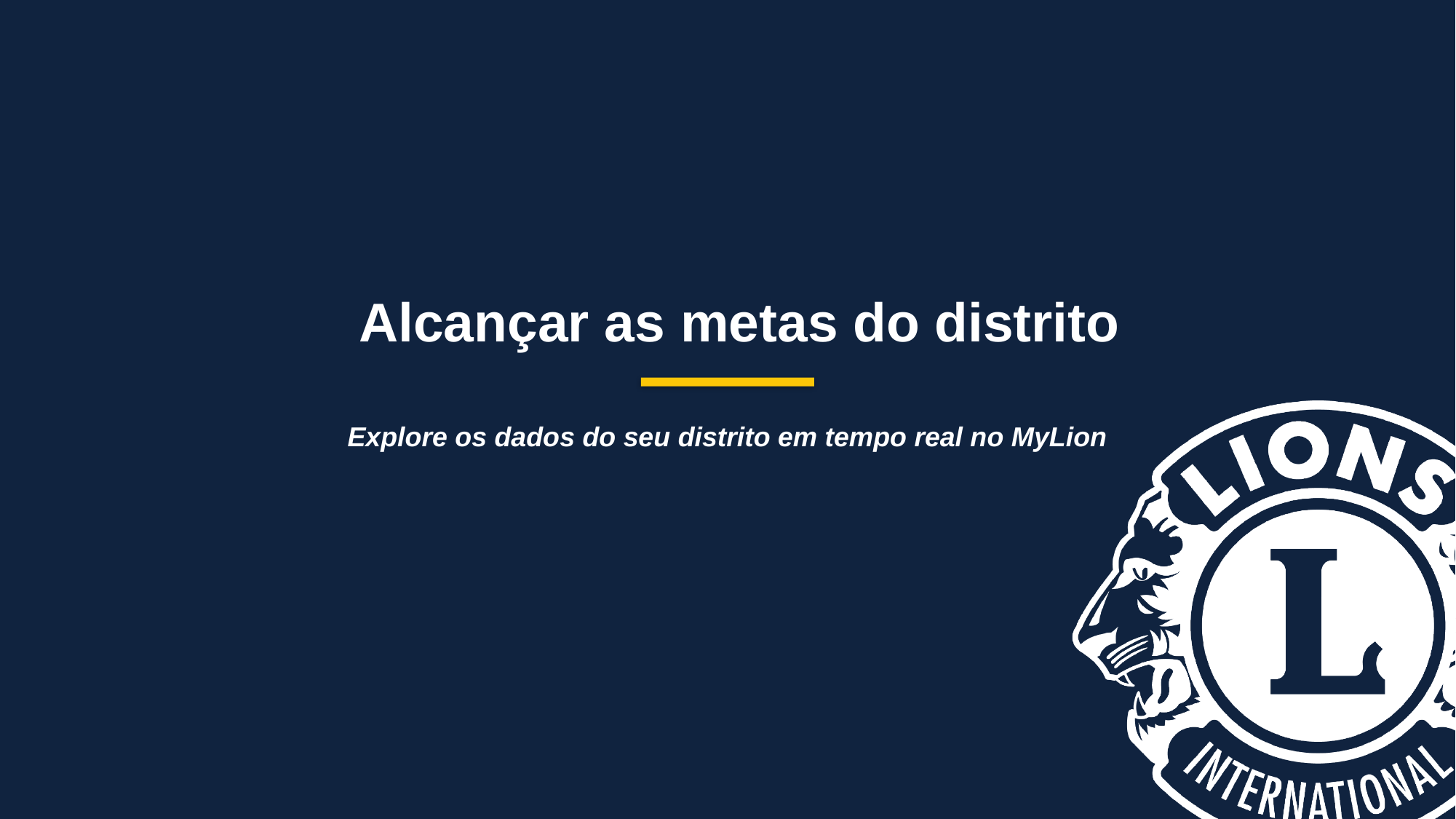

Alcançar as metas do distrito

Explore os dados do seu distrito em tempo real no MyLion